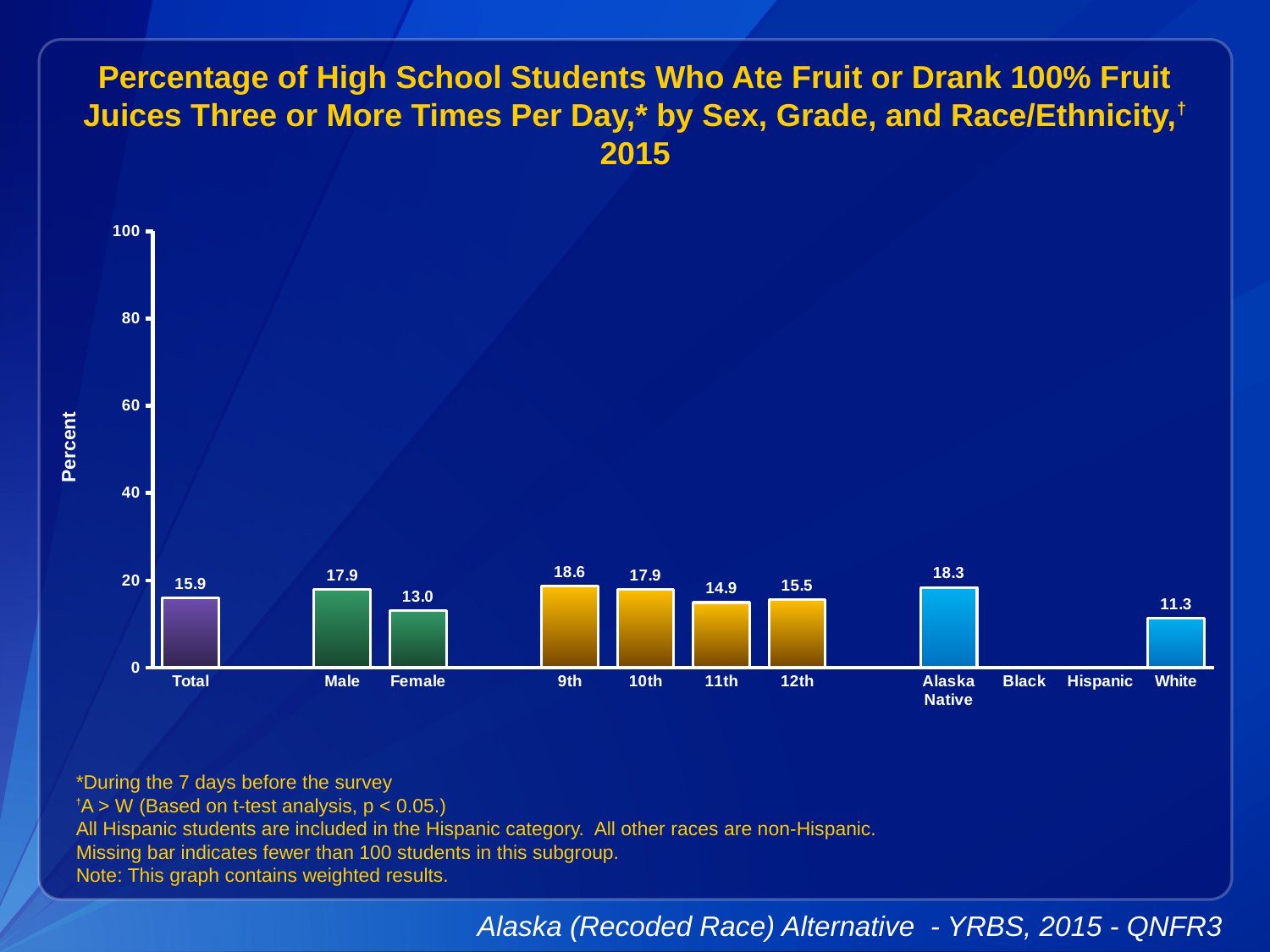

Percentage of High School Students Who Ate Fruit or Drank 100% Fruit Juices Three or More Times Per Day,* by Sex, Grade, and Race/Ethnicity,† 2015

### Chart

| Category | Series 1 |
|---|---|
| Total | 15.9 |
|  | None |
| Male | 17.9 |
| Female | 13.0 |
|  | None |
| 9th | 18.6 |
| 10th | 17.9 |
| 11th | 14.9 |
| 12th | 15.5 |
|  | None |
| Alaska Native | 18.3 |
| Black | None |
| Hispanic | None |
| White | 11.3 |
*During the 7 days before the survey
†A > W (Based on t-test analysis, p < 0.05.)
All Hispanic students are included in the Hispanic category.  All other races are non-Hispanic.
Missing bar indicates fewer than 100 students in this subgroup.
Note: This graph contains weighted results.
Alaska (Recoded Race) Alternative  - YRBS, 2015 - QNFR3